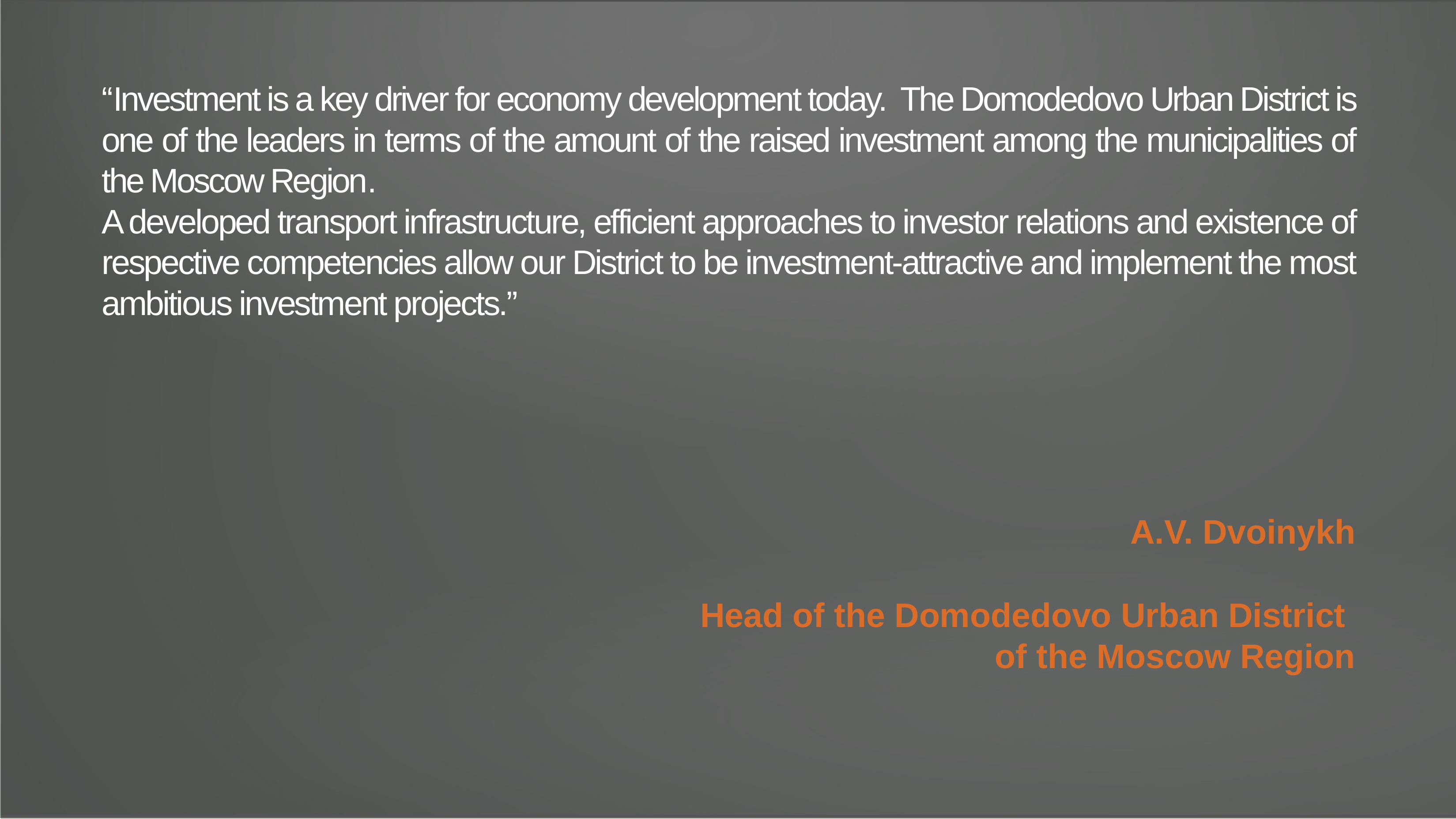

“Investment is a key driver for economy development today.  The Domodedovo Urban District is one of the leaders in terms of the amount of the raised investment among the municipalities of the Moscow Region.
A developed transport infrastructure, efficient approaches to investor relations and existence of respective competencies allow our District to be investment-attractive and implement the most ambitious investment projects.”
A.V. Dvoinykh

Head of the Domodedovo Urban District
of the Moscow Region